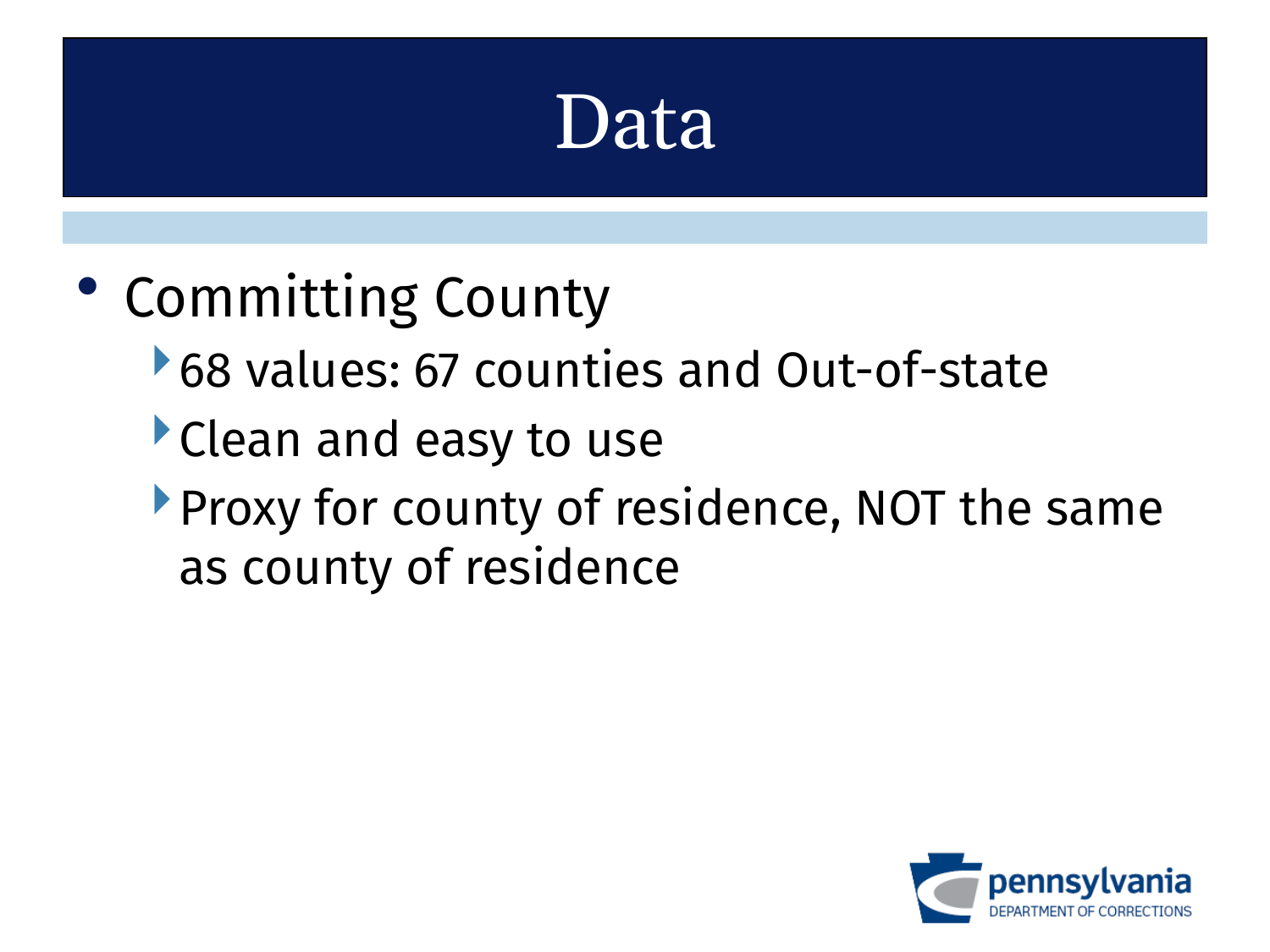

# Data
Committing County
68 values: 67 counties and Out-of-state
Clean and easy to use
Proxy for county of residence, NOT the same as county of residence